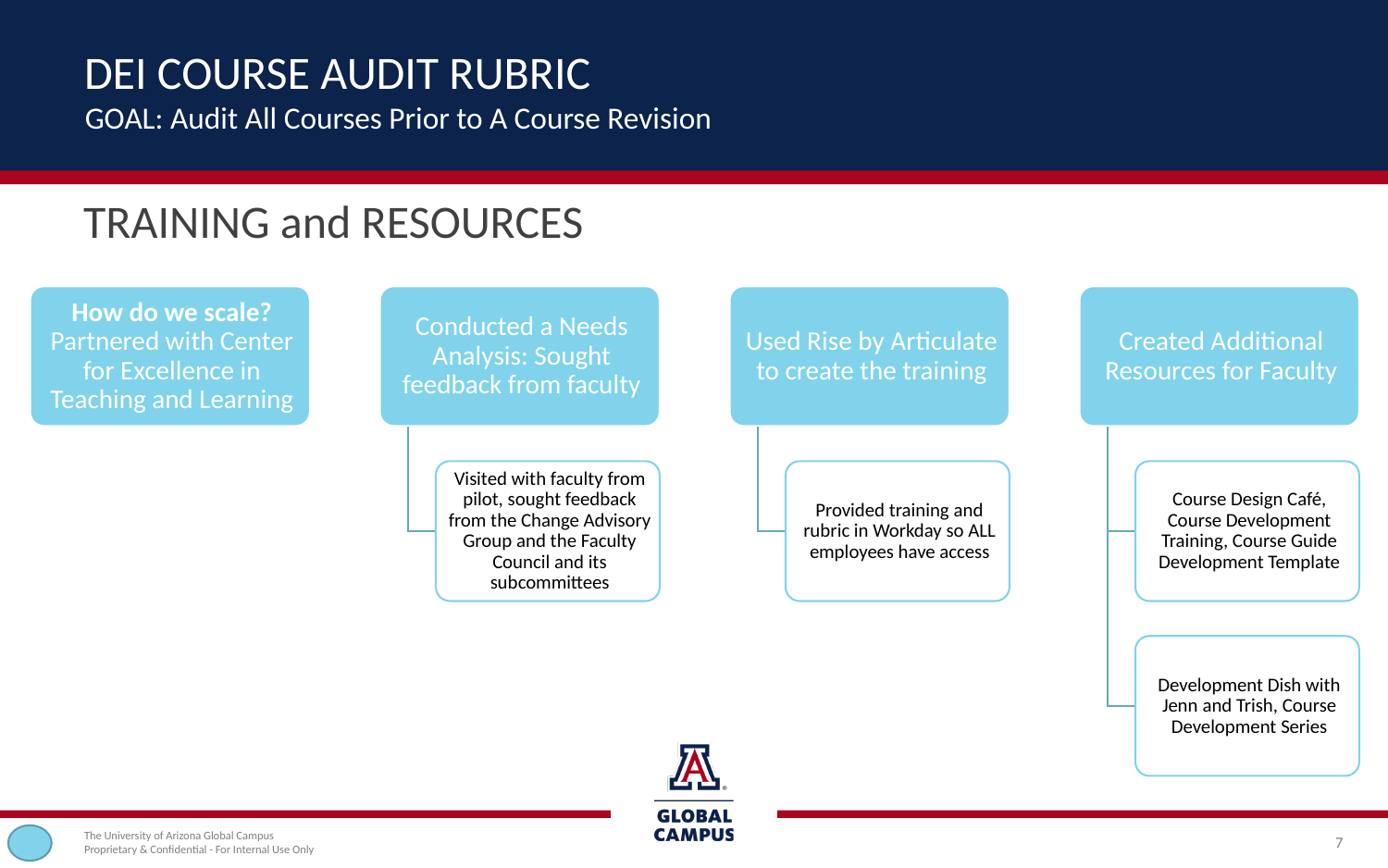

# DEI COURSE AUDIT RUBRIC
GOAL: Audit All Courses Prior to A Course Revision

TRAINING and RESOURCES

How do we scale? Partnered with Center for Excellence in Teaching and Learning
Conducted a Needs Analysis: Sought feedback from faculty
Visited with faculty from pilot, sought feedback from the Change Advisory Group and the Faculty Council and its subcommittees
Used Rise by Articulate to create the training
Provided training and rubric in Workday so ALL employees have access
Created Additional Resources for Faculty
Course Design Café, Course Development Training, Course Guide Development Template
Development Dish with Jenn and Trish, Course Development Series
7